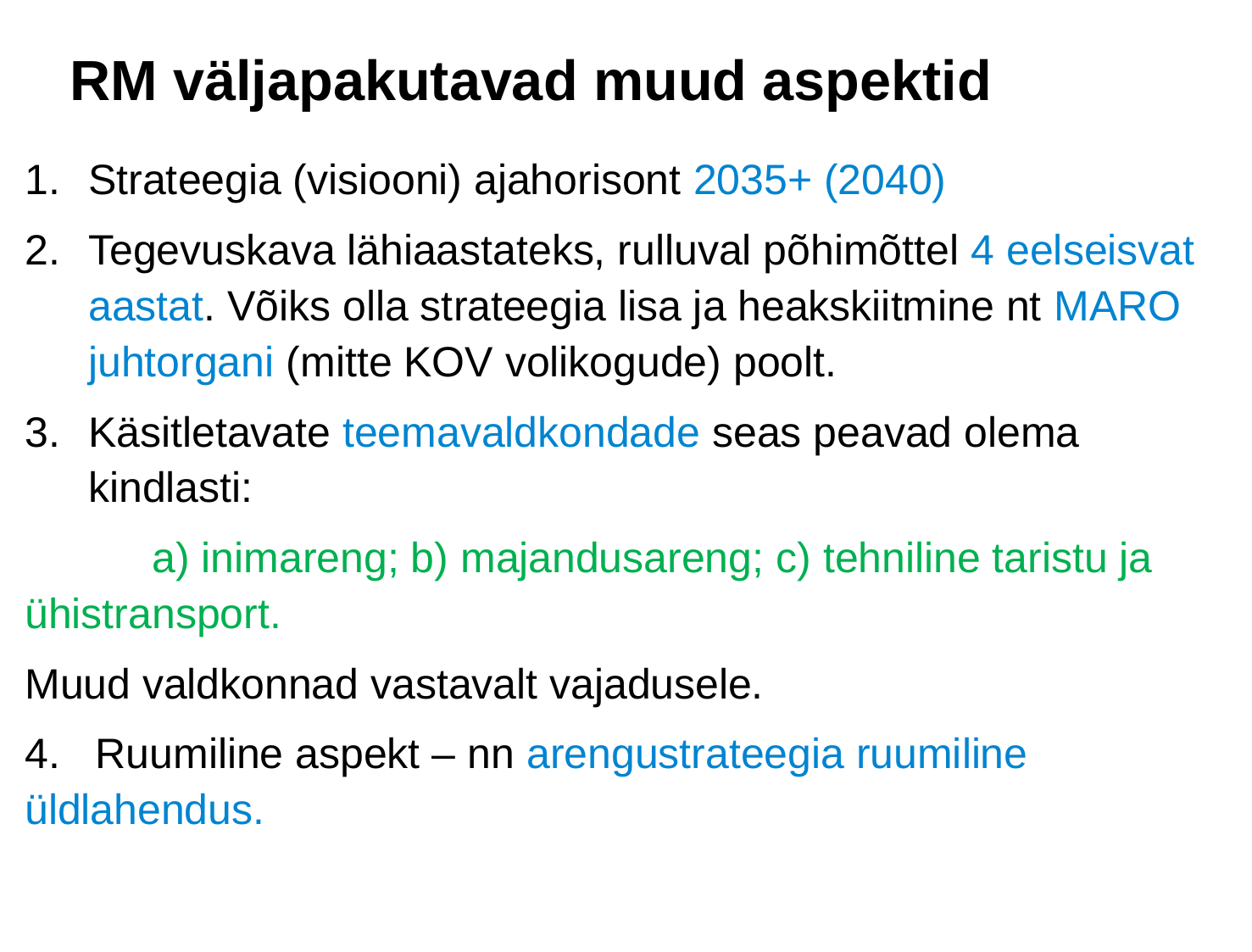

# RM väljapakutavad muud aspektid

Strateegia (visiooni) ajahorisont 2035+ (2040)
Tegevuskava lähiaastateks, rulluval põhimõttel 4 eelseisvat aastat. Võiks olla strateegia lisa ja heakskiitmine nt MARO juhtorgani (mitte KOV volikogude) poolt.
Käsitletavate teemavaldkondade seas peavad olema kindlasti:
	a) inimareng; b) majandusareng; c) tehniline taristu ja ühistransport.
Muud valdkonnad vastavalt vajadusele.
4.   Ruumiline aspekt – nn arengustrateegia ruumiline üldlahendus.